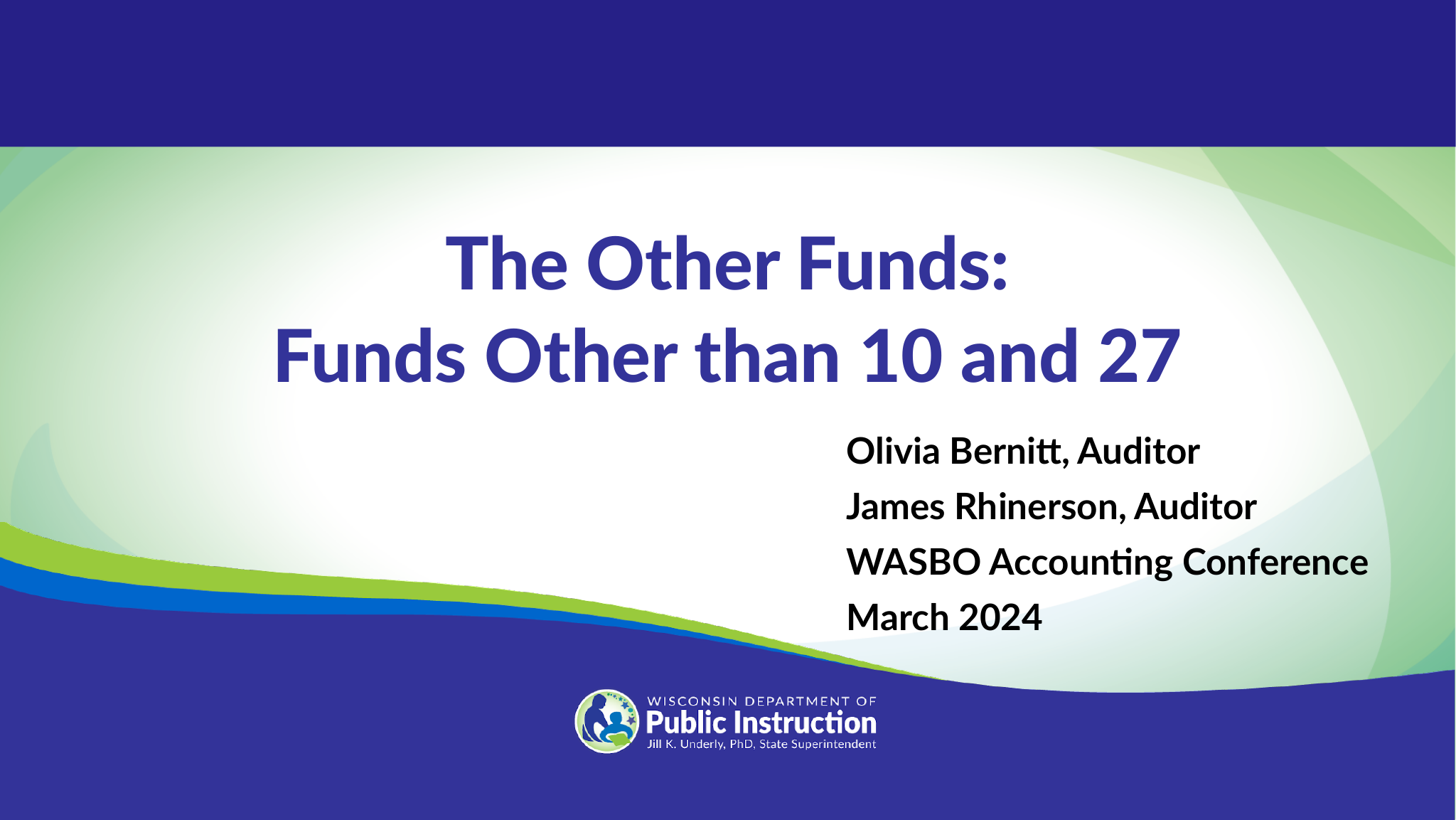

The Other Funds:
Funds Other than 10 and 27
Olivia Bernitt, Auditor
James Rhinerson, Auditor
WASBO Accounting Conference
March 2024